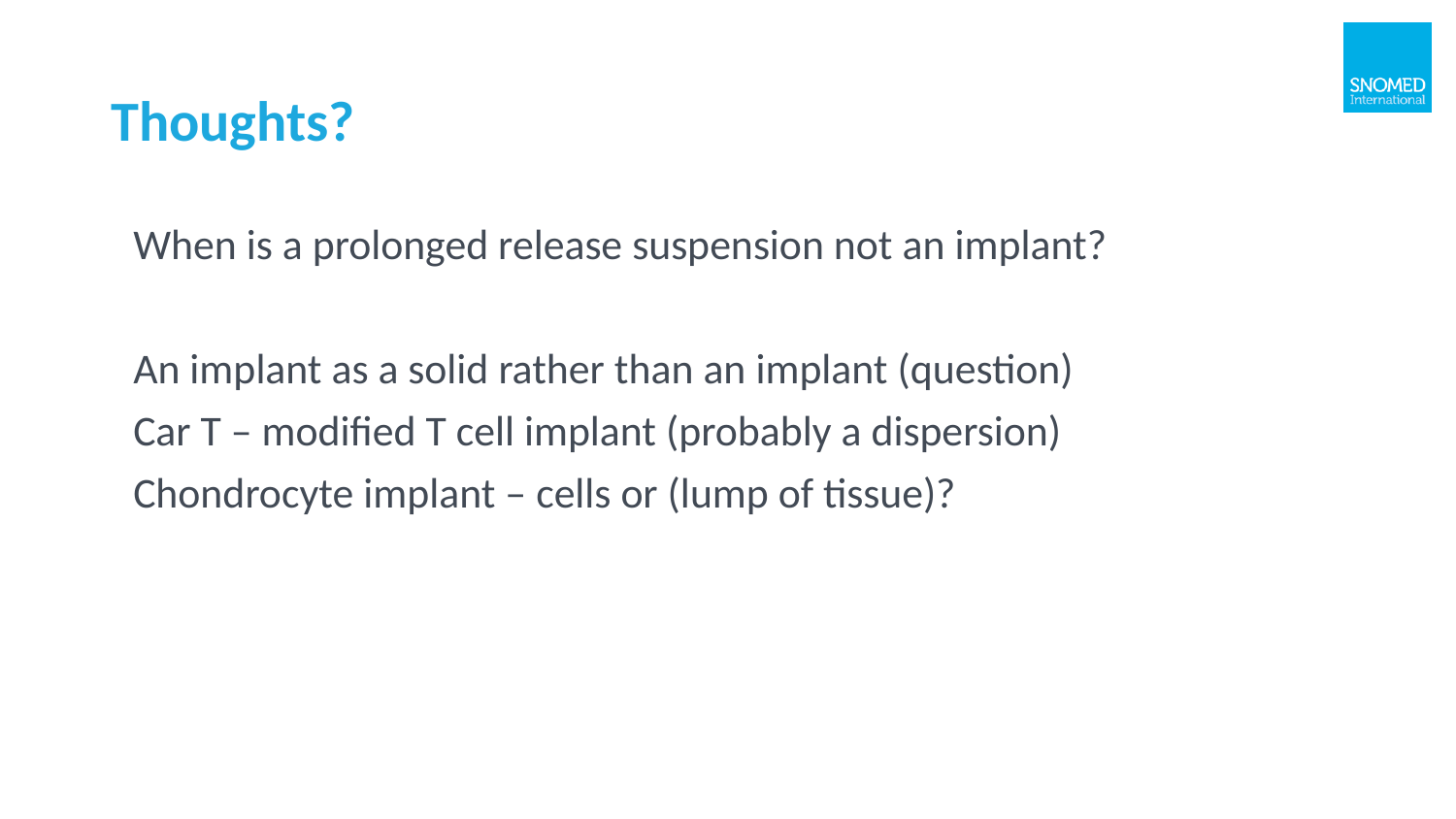

# Thoughts?
When is a prolonged release suspension not an implant?

An implant as a solid rather than an implant (question)
Car T – modified T cell implant (probably a dispersion)
Chondrocyte implant – cells or (lump of tissue)?